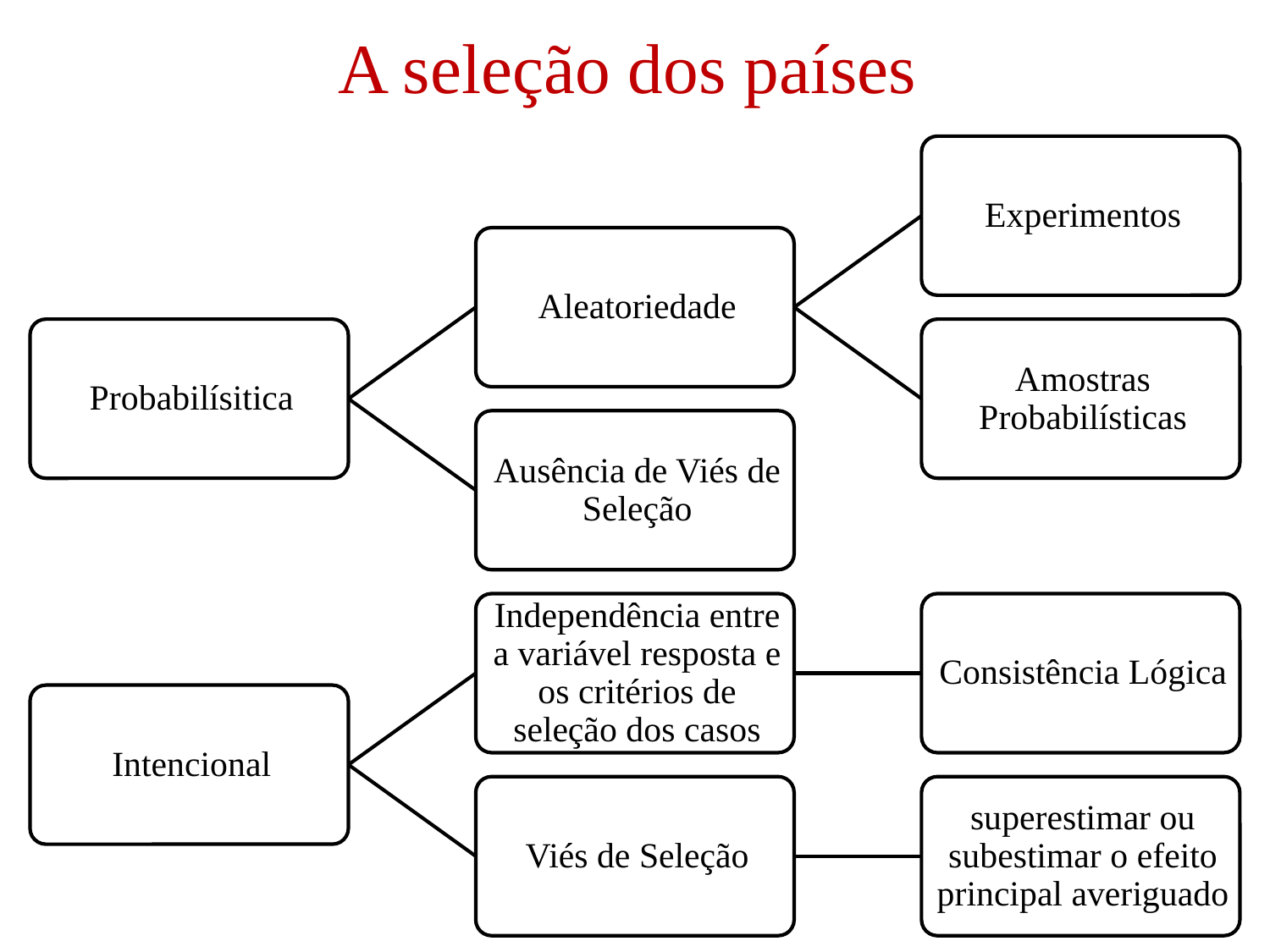

# A seleção dos países
Probabilísitica

Aleatoriedade

Experimentos

Amostras Probabilísticas

Ausência de Viés de Seleção
Intencional

Independência entre a variável resposta e os critérios de seleção dos casos

Consistência Lógica

Viés de Seleção

superestimar ou subestimar o efeito principal averiguado